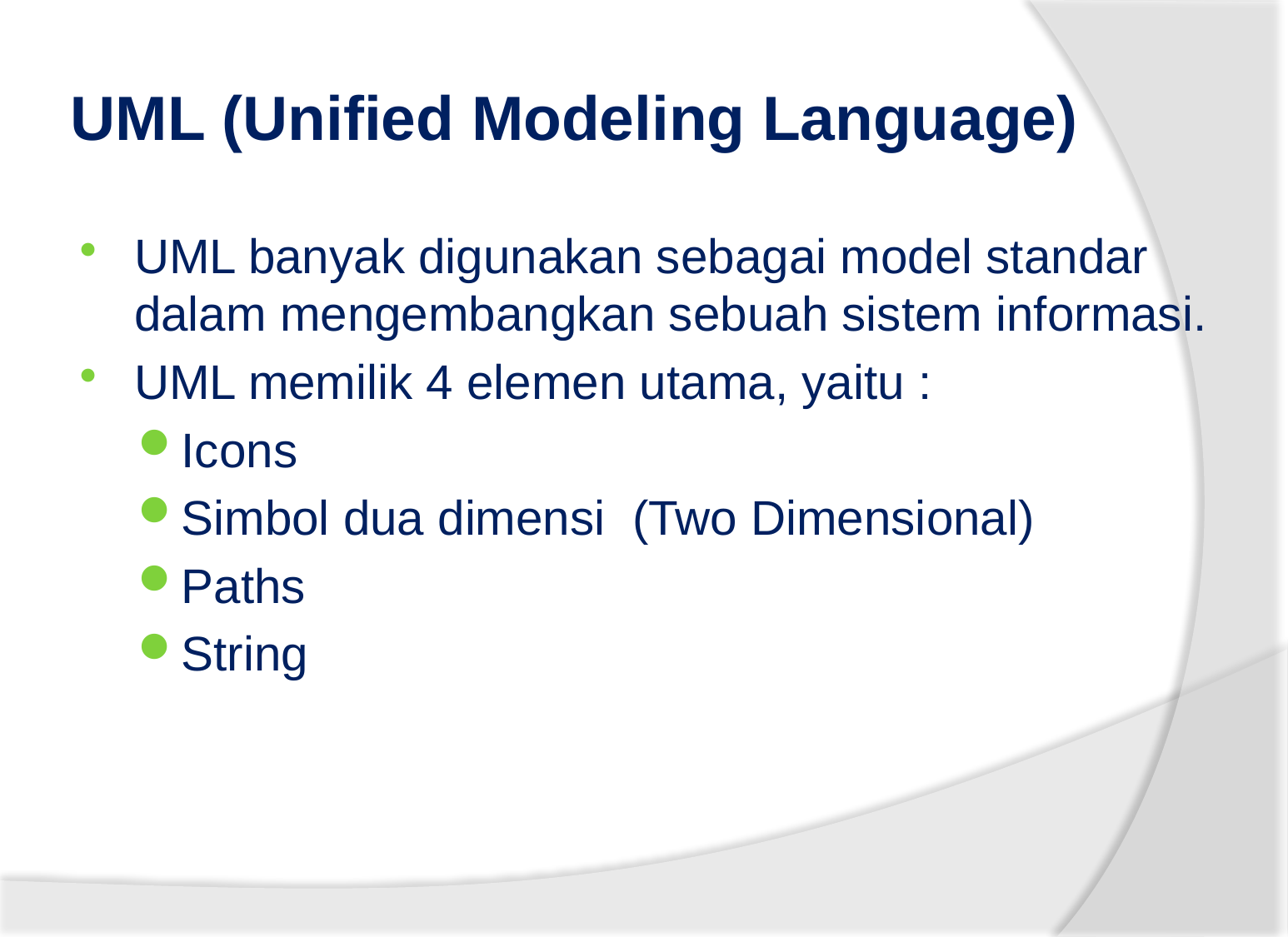

# UML (Unified Modeling Language)
UML banyak digunakan sebagai model standar dalam mengembangkan sebuah sistem informasi.
UML memilik 4 elemen utama, yaitu :
Icons
Simbol dua dimensi  (Two Dimensional)
Paths
String